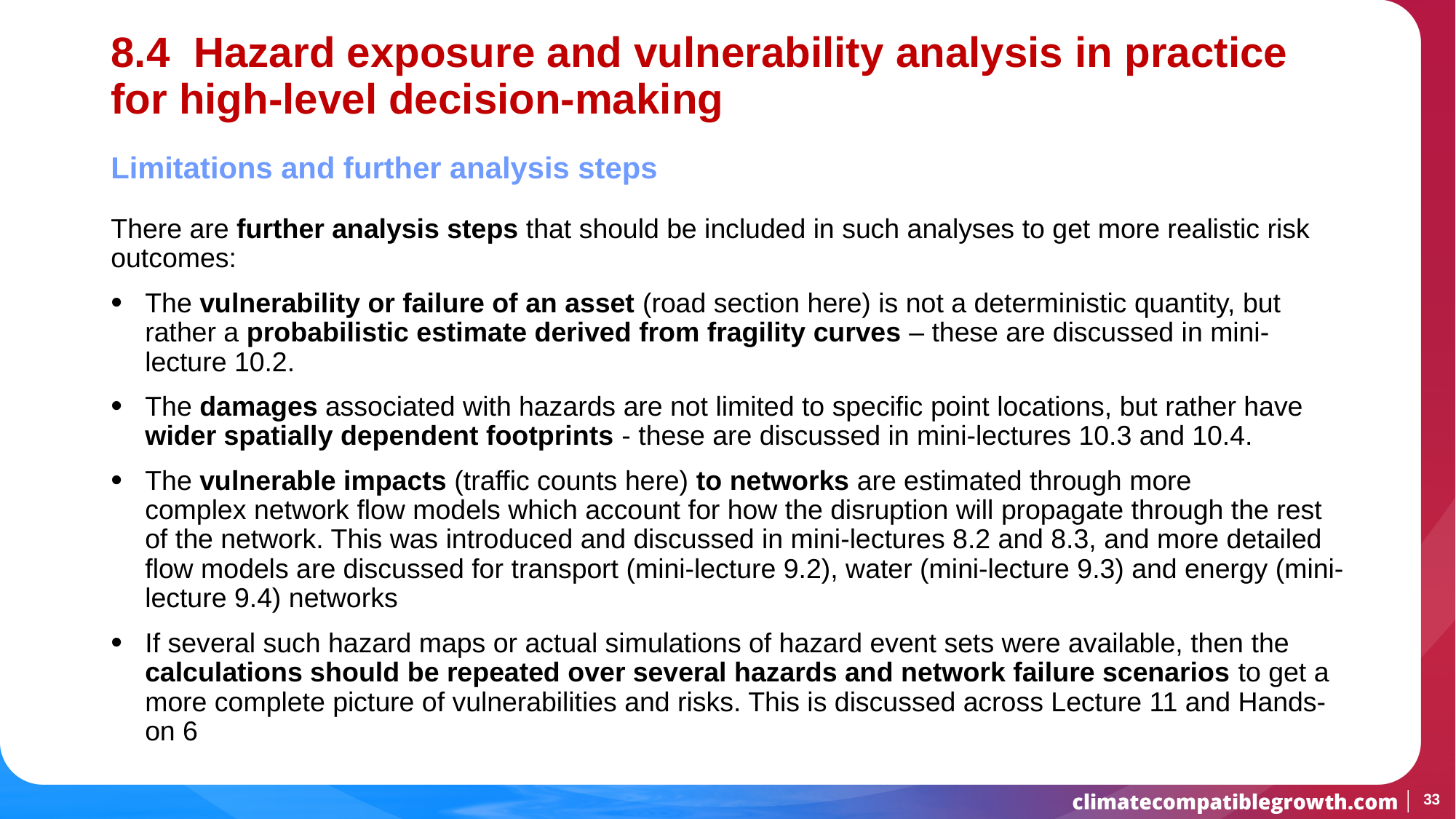

# 8.4  Hazard exposure and vulnerability analysis in practice for high-level decision-making
Limitations and further analysis steps

There are further analysis steps that should be included in such analyses to get more realistic risk outcomes:
The vulnerability or failure of an asset (road section here) is not a deterministic quantity, but rather a probabilistic estimate derived from fragility curves – these are discussed in mini-lecture 10.2.
The damages associated with hazards are not limited to specific point locations, but rather have wider spatially dependent footprints - these are discussed in mini-lectures 10.3 and 10.4.
The vulnerable impacts (traffic counts here) to networks are estimated through more complex network flow models which account for how the disruption will propagate through the rest of the network. This was introduced and discussed in mini-lectures 8.2 and 8.3, and more detailed flow models are discussed for transport (mini-lecture 9.2), water (mini-lecture 9.3) and energy (mini-lecture 9.4) networks
If several such hazard maps or actual simulations of hazard event sets were available, then the calculations should be repeated over several hazards and network failure scenarios to get a more complete picture of vulnerabilities and risks. This is discussed across Lecture 11 and Hands-on 6

33